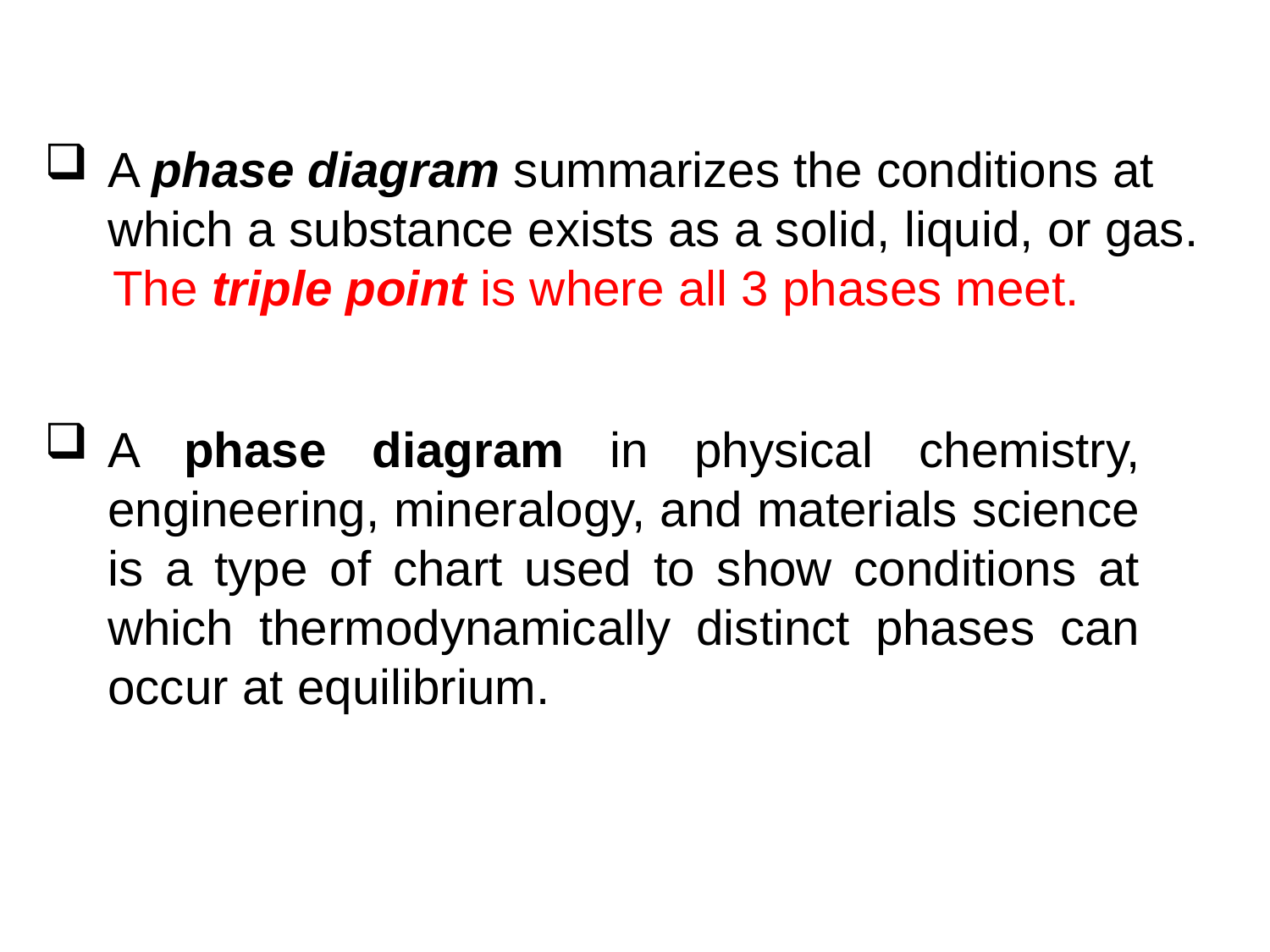

A phase diagram summarizes the conditions at which a substance exists as a solid, liquid, or gas.
     The triple point is where all 3 phases meet.
A phase diagram in physical chemistry, engineering, mineralogy, and materials science is a type of chart used to show conditions at which thermodynamically distinct phases can occur at equilibrium.